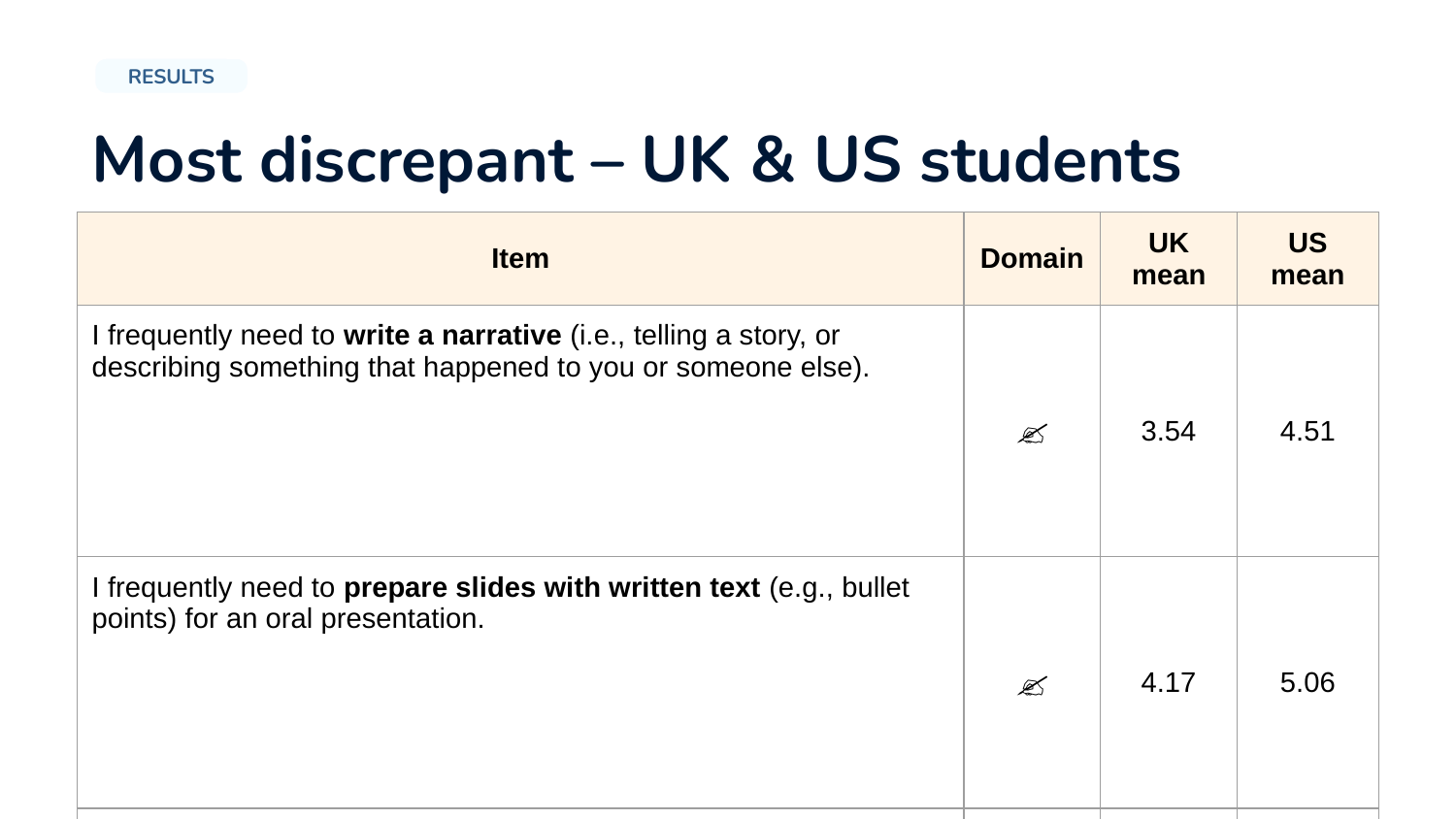

TOPIC 3
RESULTS
Most discrepant – UK & US students
| Item | Domain | UK mean | US mean |
| --- | --- | --- | --- |
| I frequently need to write a narrative (i.e., telling a story, or describing something that happened to you or someone else). | ✍️ | 3.54 | 4.51 |
| I frequently need to prepare slides with written text (e.g., bullet points) for an oral presentation. | ✍️ | 4.17 | 5.06 |
| I frequently need to read paper-based reading assignments (e.g., printouts, physical textbooks). | 💻 | 4.08 | 4.95 |
| I frequently need to speak in in-person settings (e.g., in a classroom). | 💻 | 4.38 | 5.09 |
| I frequently need to take notes during a lecture. | 👂 | 4.38 | 5.03 |